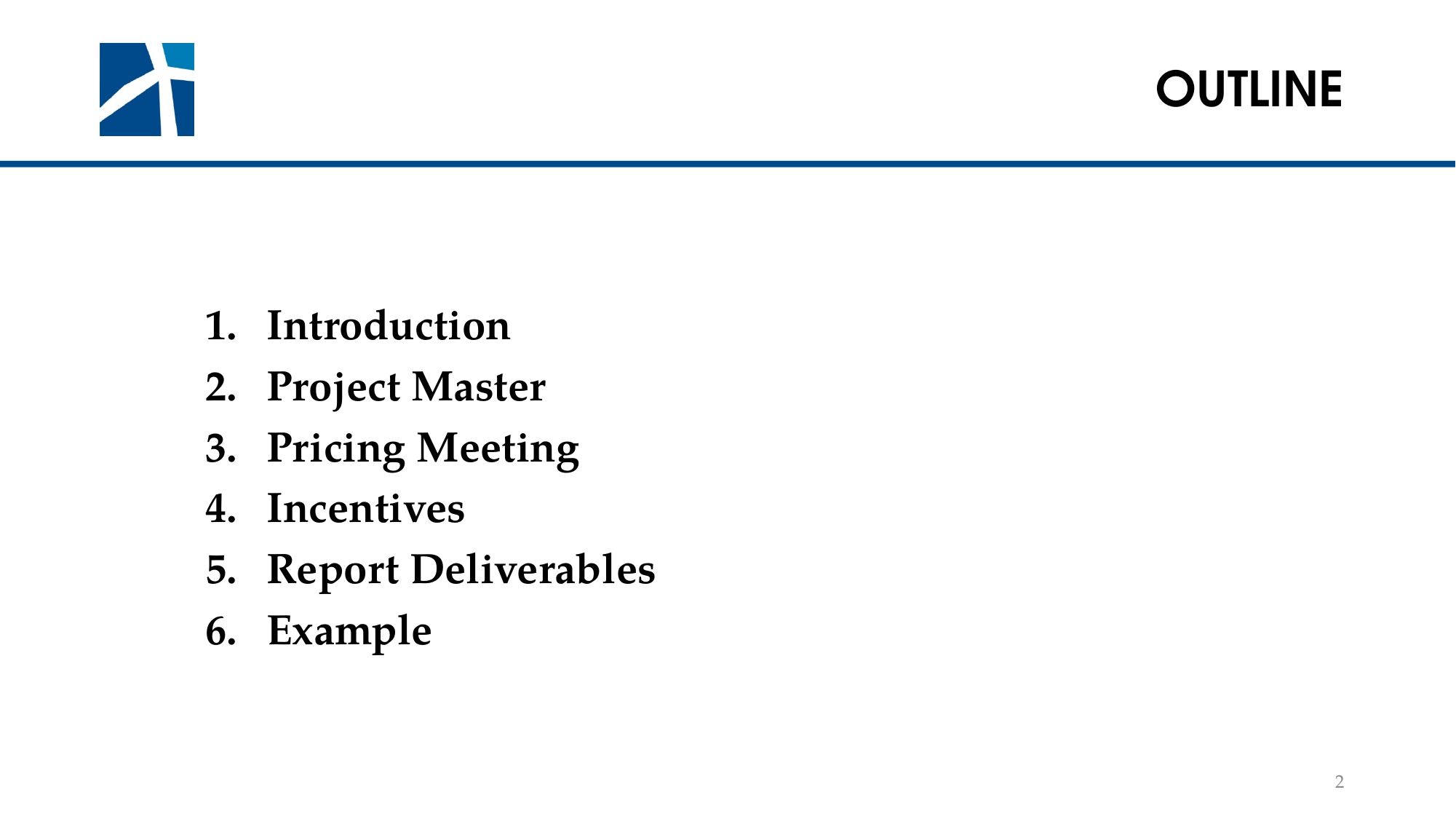

# outline
Introduction
Project Master
Pricing Meeting
Incentives
Report Deliverables
Example
2